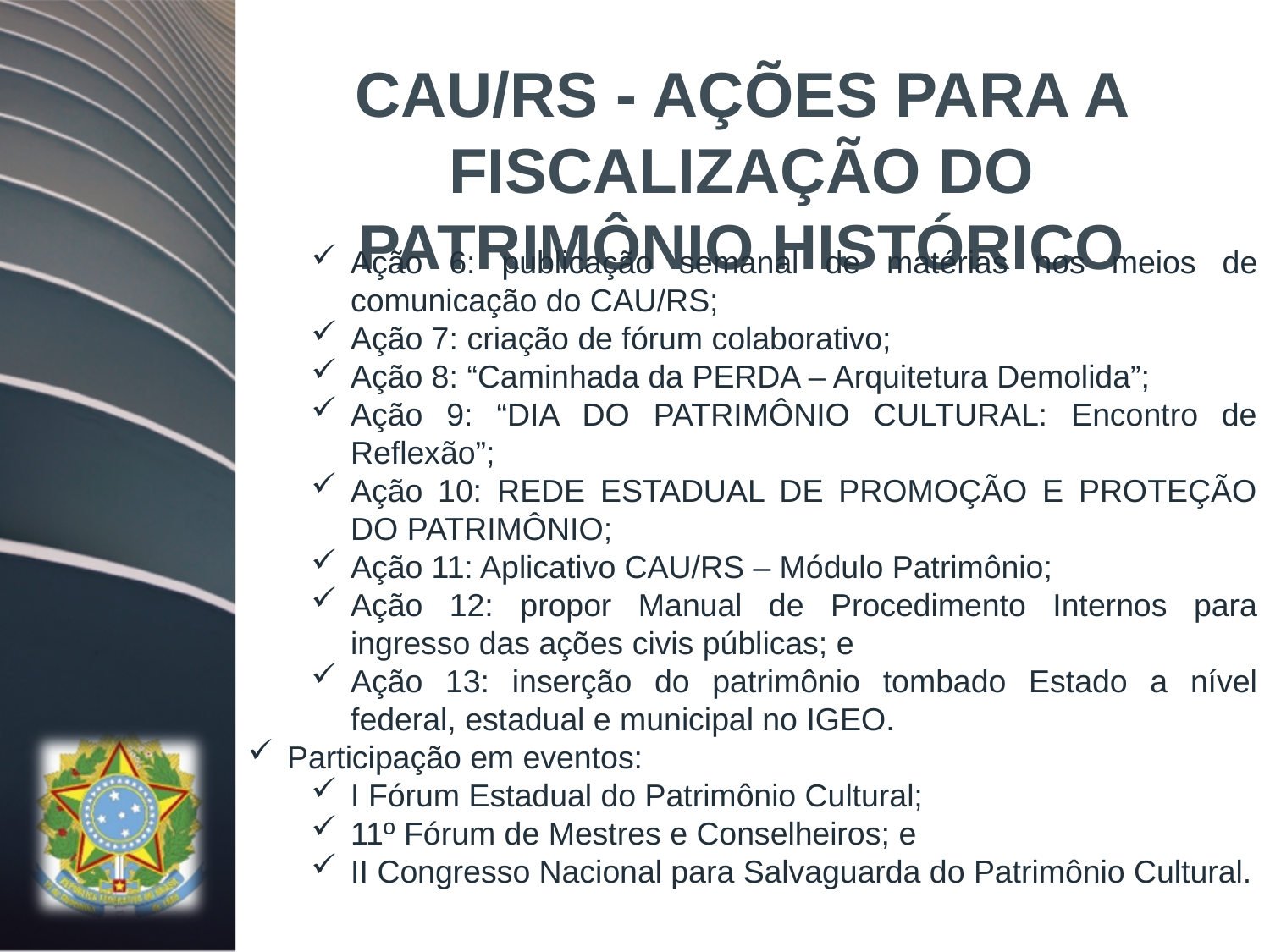

CAU/RS - AÇÕES PARA A FISCALIZAÇÃO DO PATRIMÔNIO HISTÓRICO
Ação 6: publicação semanal de matérias nos meios de comunicação do CAU/RS;
Ação 7: criação de fórum colaborativo;
Ação 8: “Caminhada da PERDA – Arquitetura Demolida”;
Ação 9: “DIA DO PATRIMÔNIO CULTURAL: Encontro de Reflexão”;
Ação 10: REDE ESTADUAL DE PROMOÇÃO E PROTEÇÃO DO PATRIMÔNIO;
Ação 11: Aplicativo CAU/RS – Módulo Patrimônio;
Ação 12: propor Manual de Procedimento Internos para ingresso das ações civis públicas; e
Ação 13: inserção do patrimônio tombado Estado a nível federal, estadual e municipal no IGEO.
Participação em eventos:
I Fórum Estadual do Patrimônio Cultural;
11º Fórum de Mestres e Conselheiros; e
II Congresso Nacional para Salvaguarda do Patrimônio Cultural.